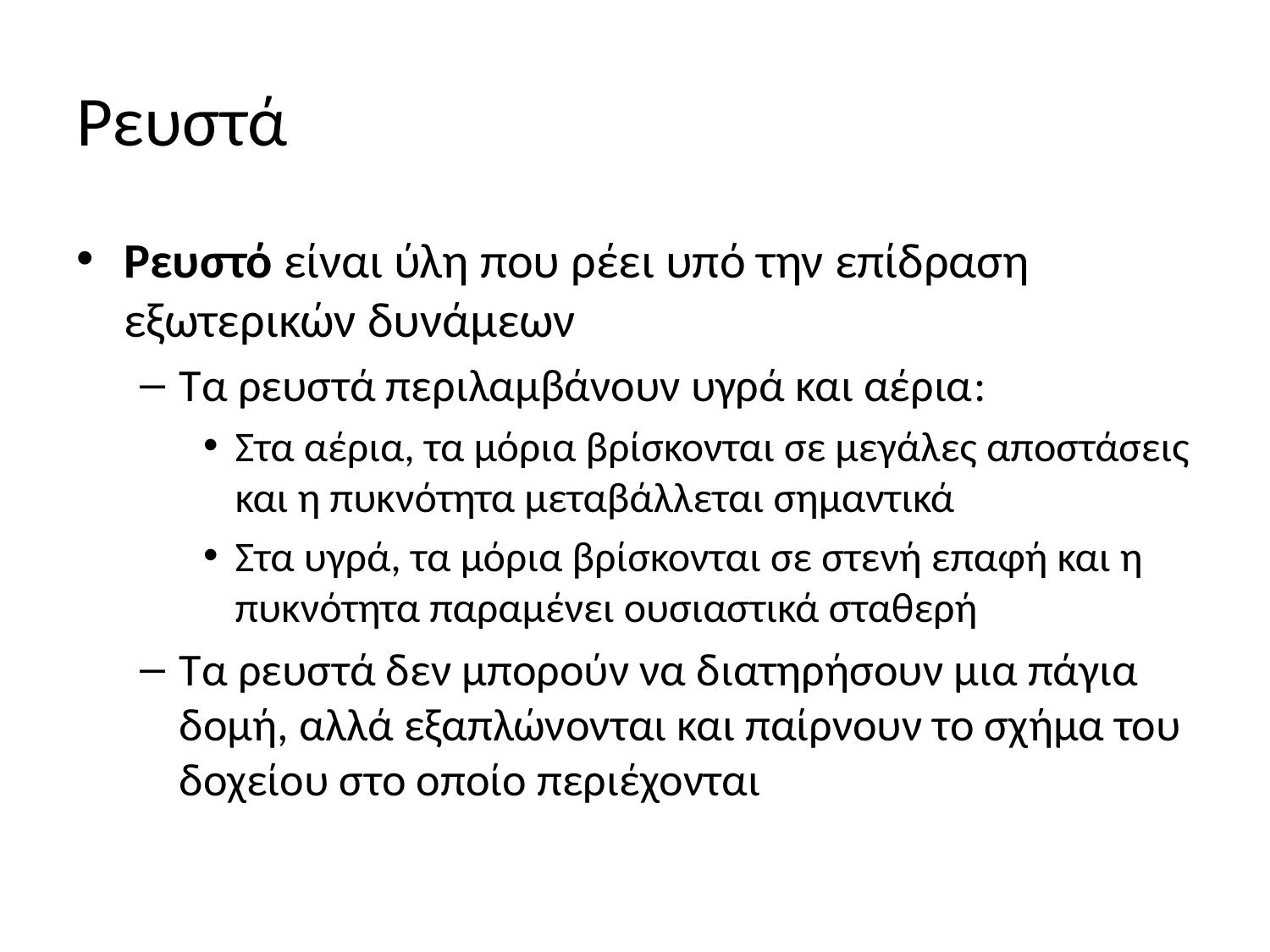

# Ρευστά
Ρευστό είναι ύλη που ρέει υπό την επίδραση εξωτερικών δυνάμεων
Τα ρευστά περιλαμβάνουν υγρά και αέρια:
Στα αέρια, τα μόρια βρίσκονται σε μεγάλες αποστάσεις και η πυκνότητα μεταβάλλεται σημαντικά
Στα υγρά, τα μόρια βρίσκονται σε στενή επαφή και η πυκνότητα παραμένει ουσιαστικά σταθερή
Τα ρευστά δεν μπορούν να διατηρήσουν μια πάγια δομή, αλλά εξαπλώνονται και παίρνουν το σχήμα του δοχείου στο οποίο περιέχονται